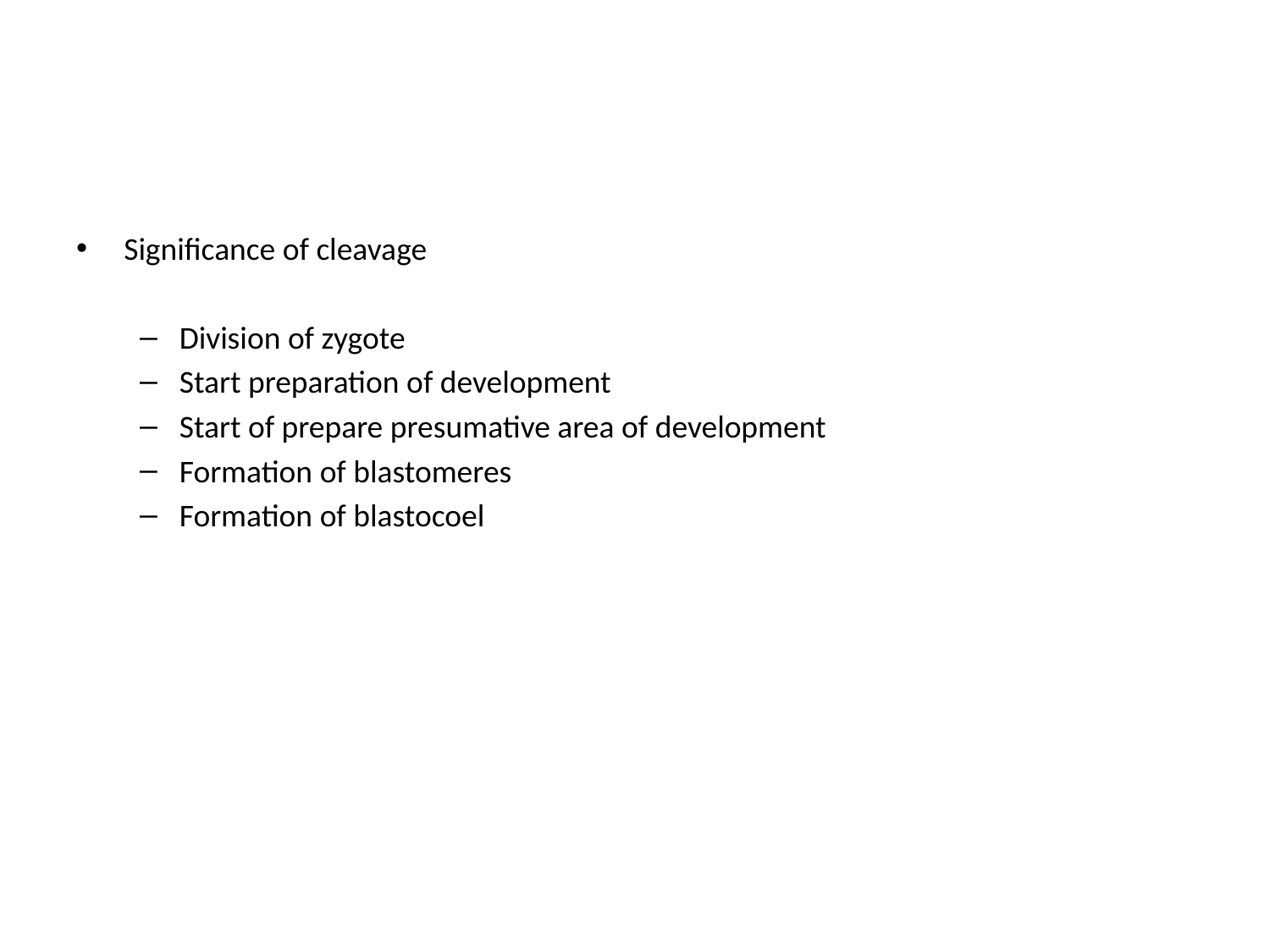

#
Significance of cleavage

Division of zygote
Start preparation of development
Start of prepare presumative area of development
Formation of blastomeres
Formation of blastocoel